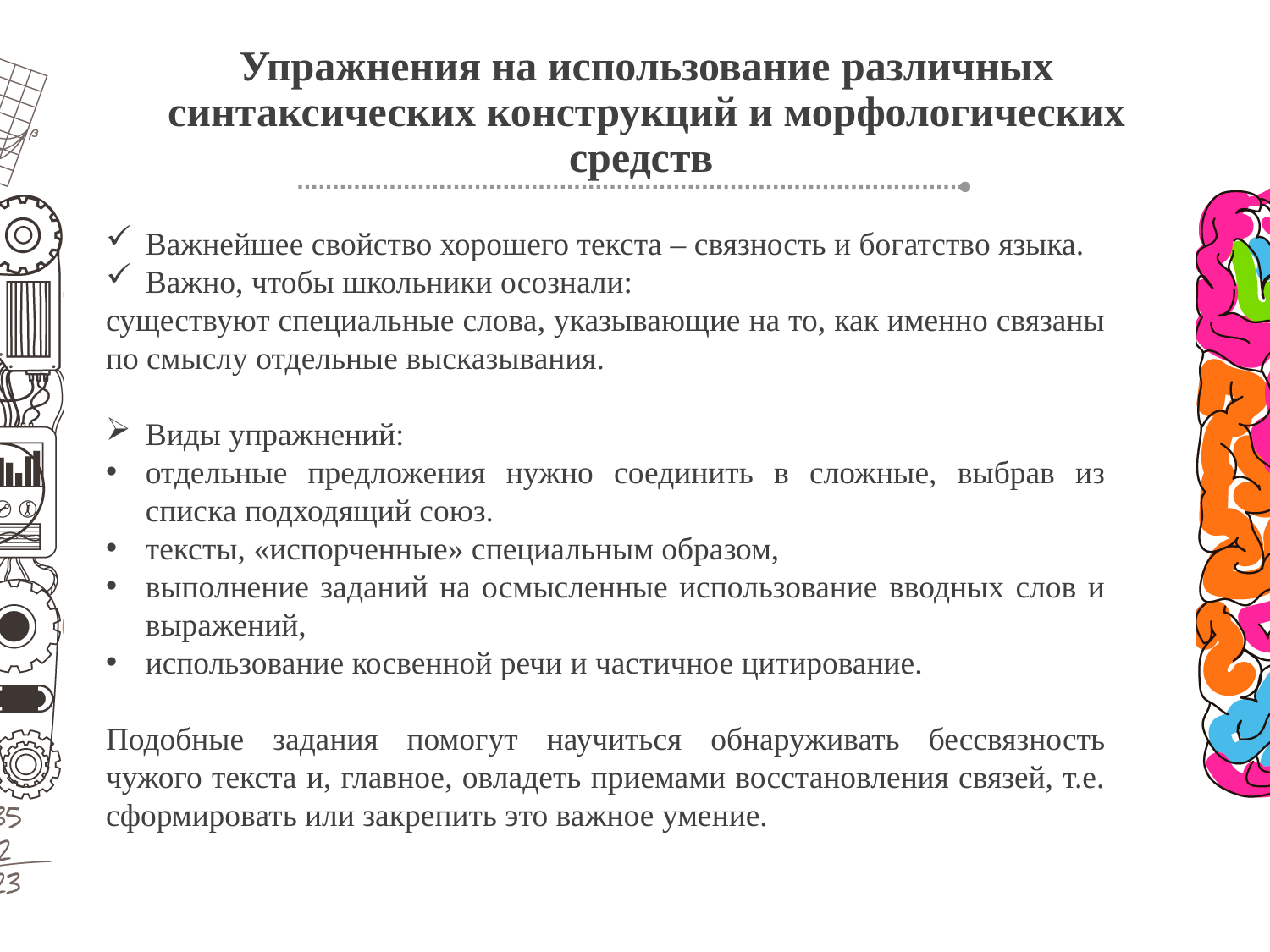

# Упражнения на использование различных синтаксических конструкций и морфологических средств
2

Важнейшее свойство хорошего текста – связность и богатство языка.
Важно, чтобы школьники осознали:
существуют специальные слова, указывающие на то, как именно связаны по смыслу отдельные высказывания.

Виды упражнений:
отдельные предложения нужно соединить в сложные, выбрав из списка подходящий союз.
тексты, «испорченные» специальным образом,
выполнение заданий на осмысленные использование вводных слов и выражений,
использование косвенной речи и частичное цитирование.

Подобные задания помогут научиться обнаруживать бессвязность чужого текста и, главное, овладеть приемами восстановления связей, т.е. сформировать или закрепить это важное умение.